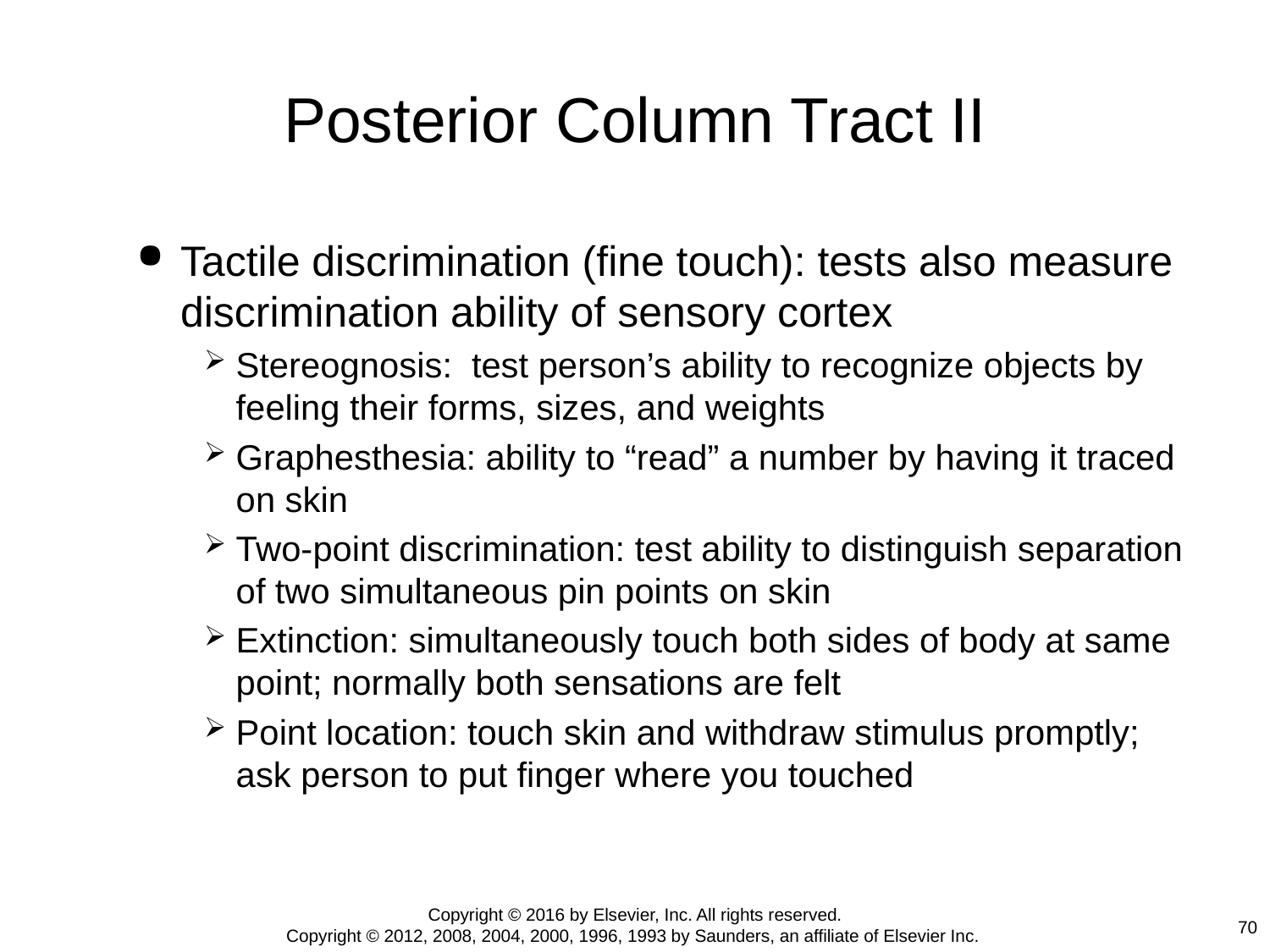

# Posterior Column Tract II
Tactile discrimination (fine touch): tests also measure discrimination ability of sensory cortex
Stereognosis:  test person’s ability to recognize objects by feeling their forms, sizes, and weights
Graphesthesia: ability to “read” a number by having it traced on skin
Two-point discrimination: test ability to distinguish separation of two simultaneous pin points on skin
Extinction: simultaneously touch both sides of body at same point; normally both sensations are felt
Point location: touch skin and withdraw stimulus promptly; ask person to put finger where you touched
Copyright © 2016 by Elsevier, Inc. All rights reserved.
Copyright © 2012, 2008, 2004, 2000, 1996, 1993 by Saunders, an affiliate of Elsevier Inc.
70